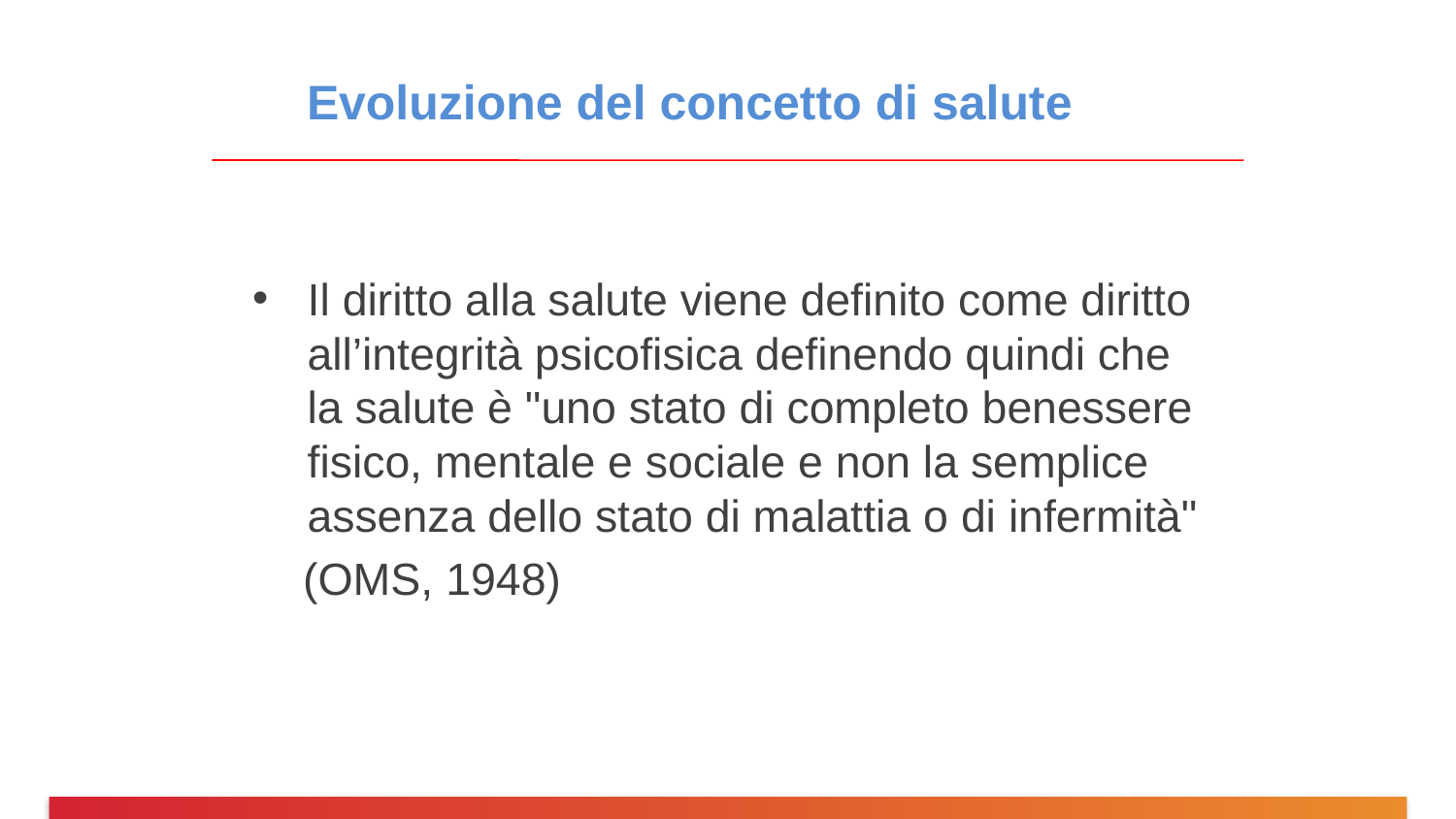

# Evoluzione del concetto di salute

Il diritto alla salute viene definito come diritto all’integrità psicofisica definendo quindi che la salute è "uno stato di completo benessere fisico, mentale e sociale e non la semplice assenza dello stato di malattia o di infermità"
    (OMS, 1948)